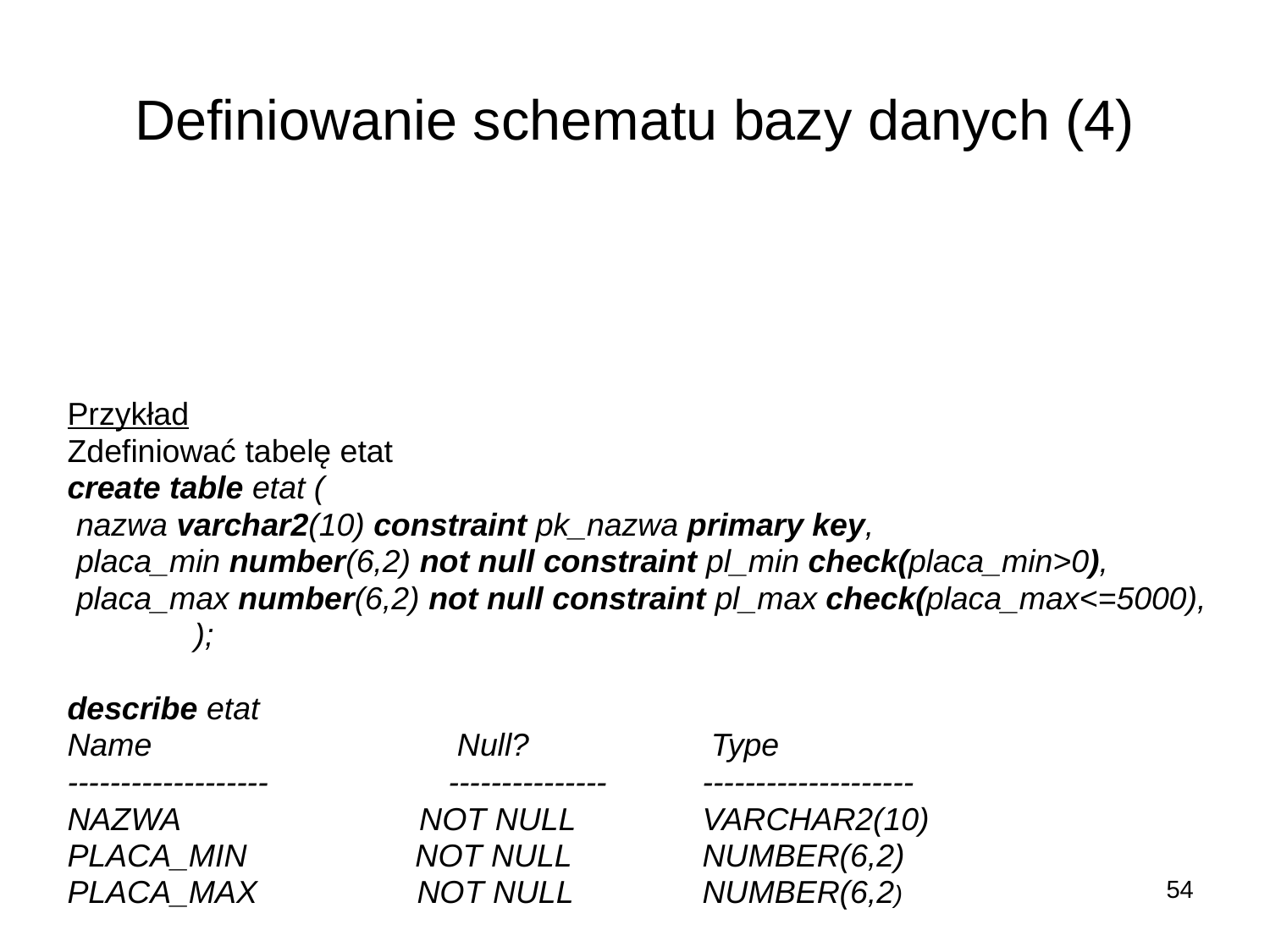

# Definiowanie schematu bazy danych (4)
Przykład
Zdefiniować tabelę etat
create table etat (
 nazwa varchar2(10) constraint pk_nazwa primary key,
 placa_min number(6,2) not null constraint pl_min check(placa_min>0),
 placa_max number(6,2) not null constraint pl_max check(placa_max<=5000),
	);

describe etat
Name                           	 Null?   		 Type
-------------------		---------------	--------------------
NAZWA                           NOT NULL	VARCHAR2(10)
PLACA_MIN                   NOT NULL 	NUMBER(6,2)
PLACA_MAX                  NOT NULL	 	NUMBER(6,2)
54